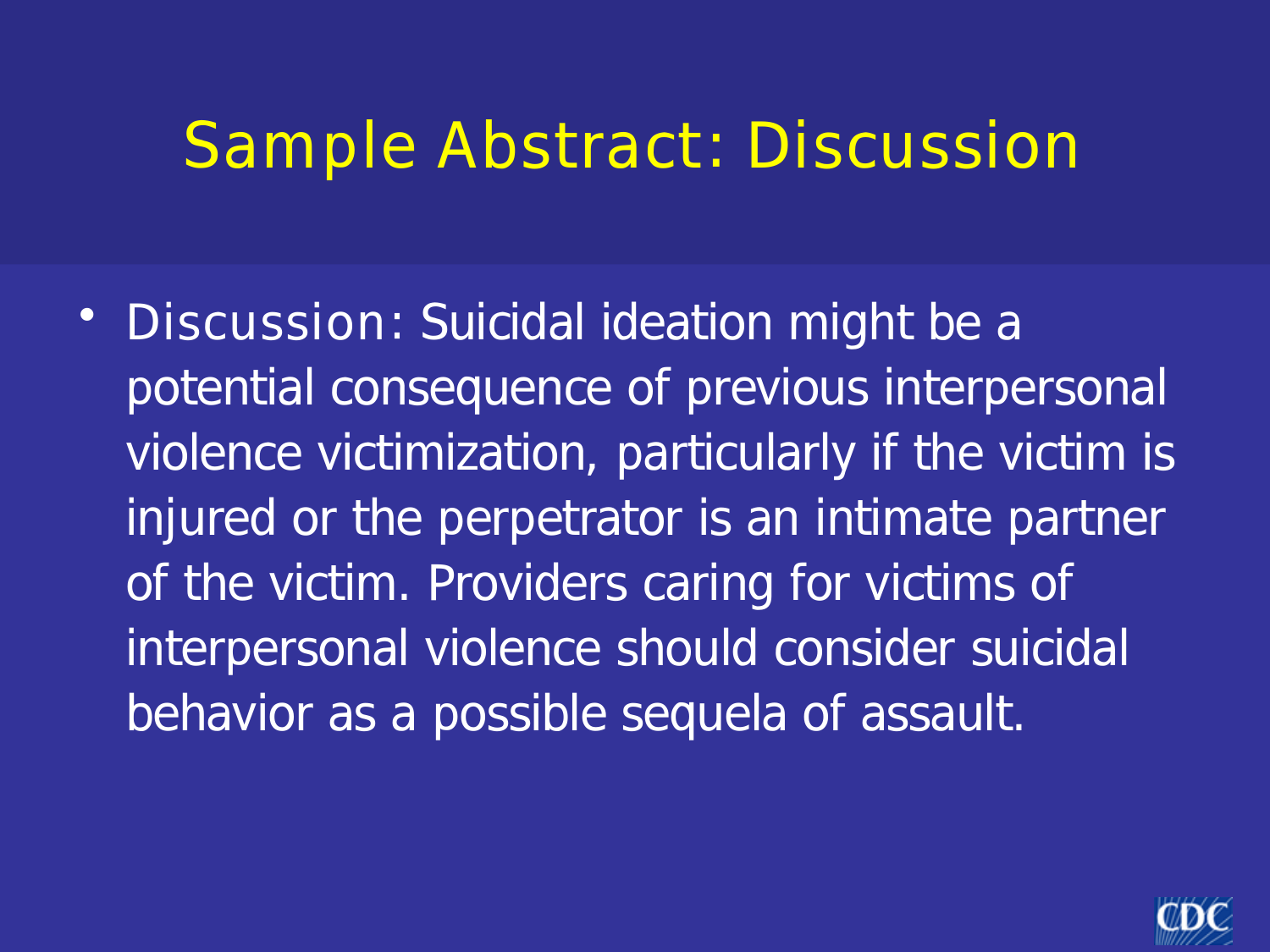

# Sample Abstract: Discussion
Discussion: Suicidal ideation might be a potential consequence of previous interpersonal violence victimization, particularly if the victim is injured or the perpetrator is an intimate partner of the victim. Providers caring for victims of interpersonal violence should consider suicidal behavior as a possible sequela of assault.